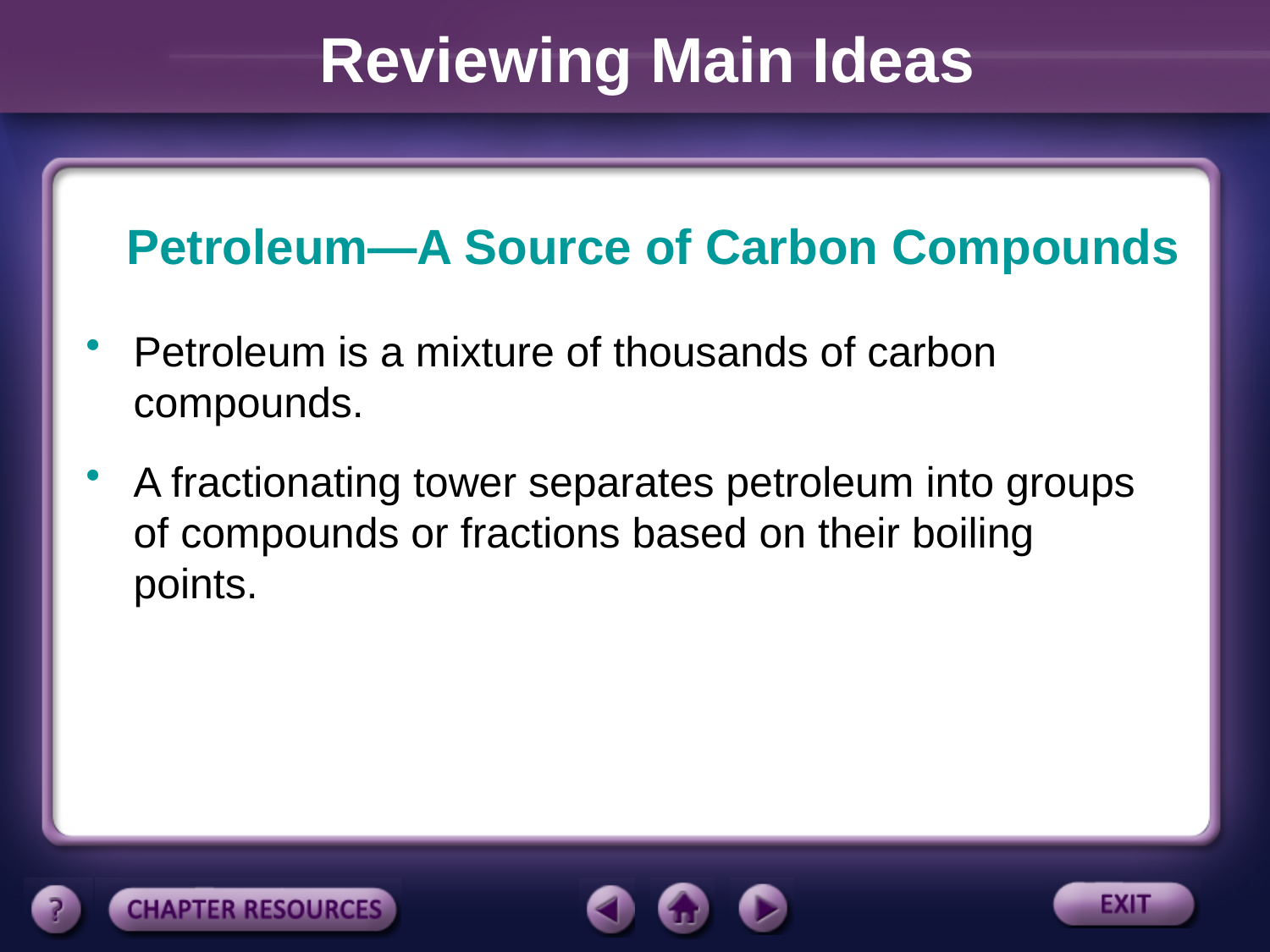

Reviewing Main Ideas
Petroleum—A Source of Carbon Compounds
Petroleum is a mixture of thousands of carbon compounds.
A fractionating tower separates petroleum into groups of compounds or fractions based on their boiling points.